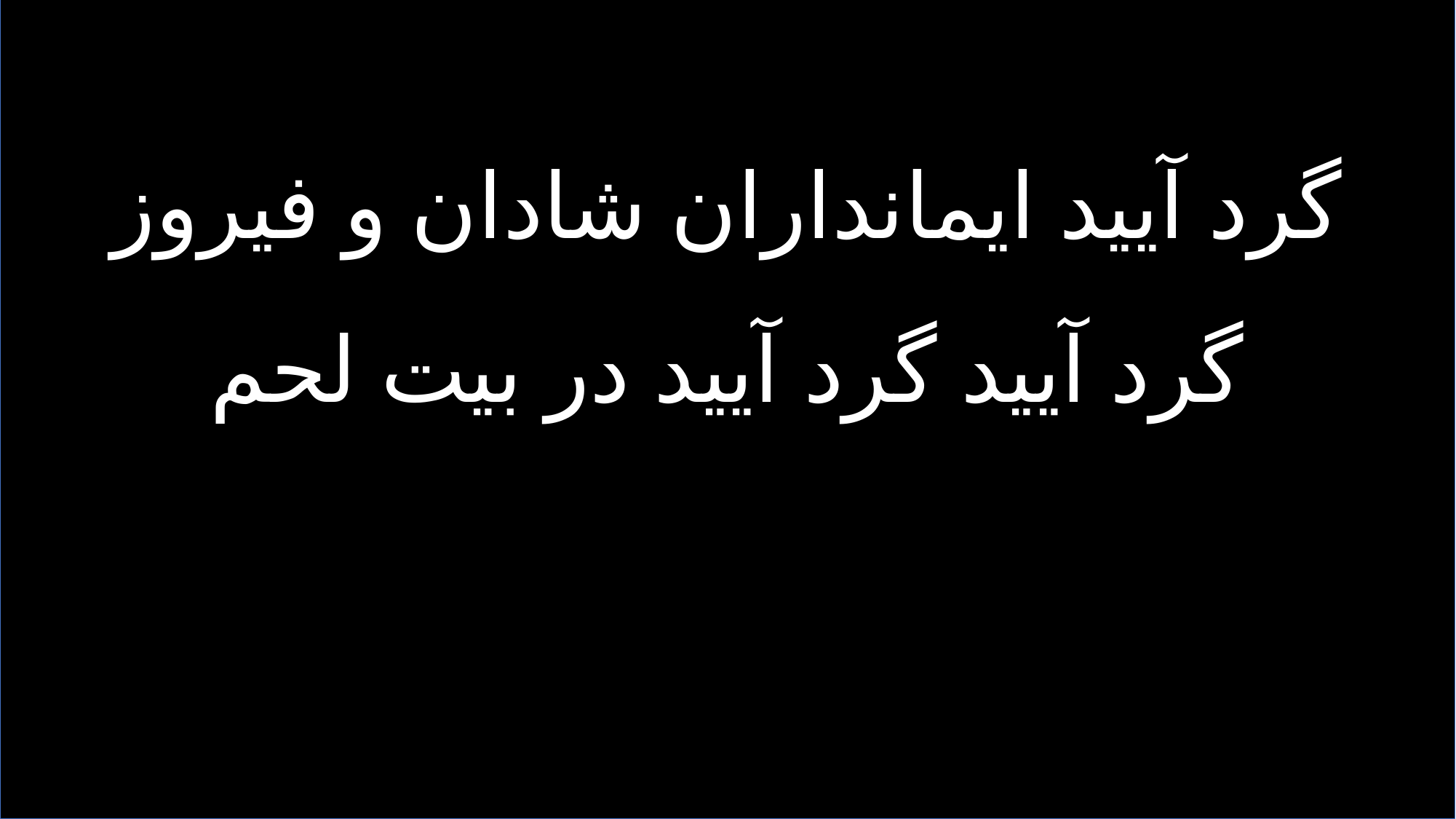

گرد آیید ایمانداران شادان و فیروز
گرد آیید گرد آیید در بیت لحم